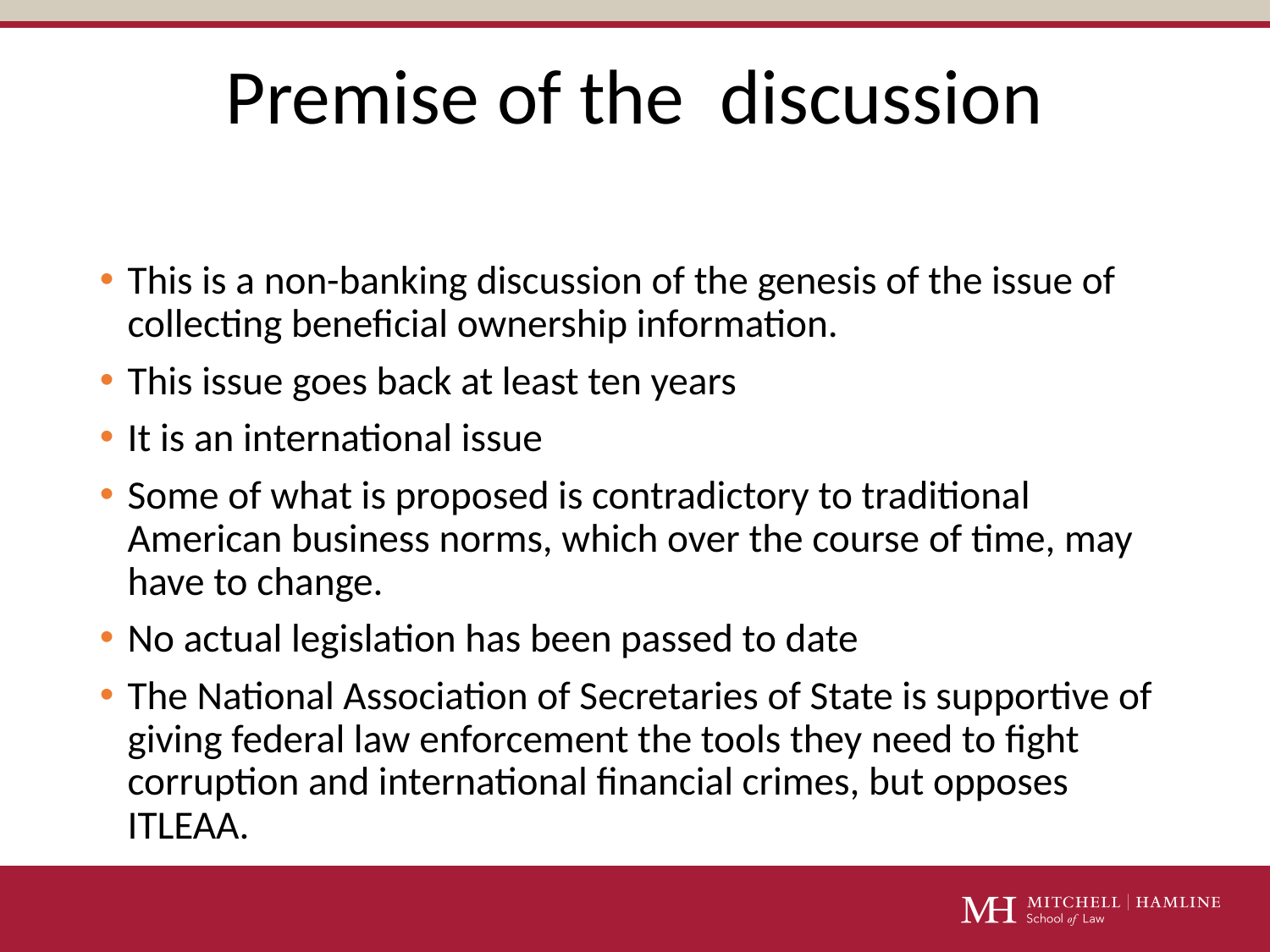

# Premise of the  discussion
This is a non-banking discussion of the genesis of the issue of collecting beneficial ownership information.
This issue goes back at least ten years
It is an international issue
Some of what is proposed is contradictory to traditional American business norms, which over the course of time, may have to change.
No actual legislation has been passed to date
The National Association of Secretaries of State is supportive of giving federal law enforcement the tools they need to fight corruption and international financial crimes, but opposes ITLEAA.